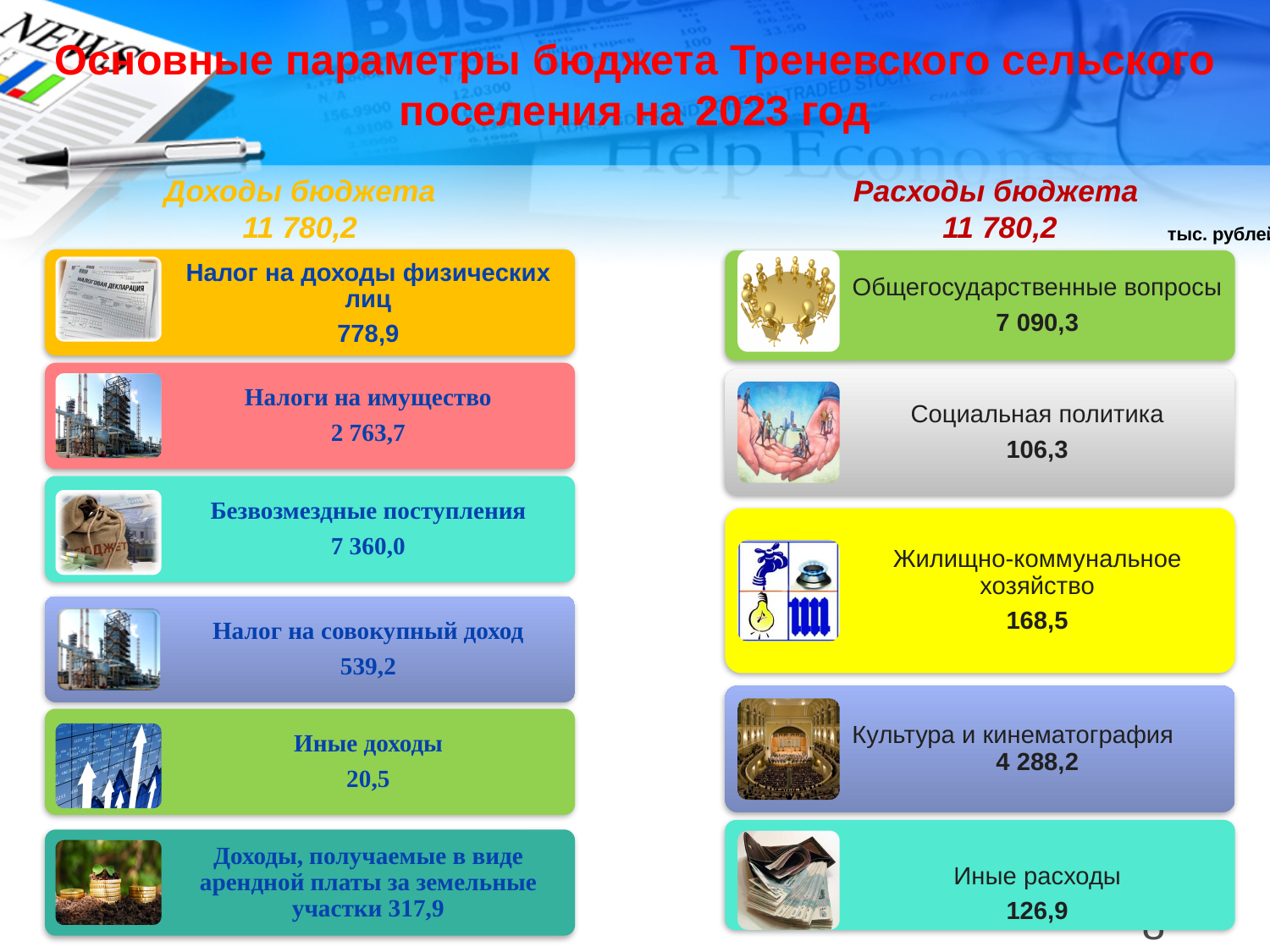

# Основные параметры бюджета Треневского сельского поселения на 2023 год
Доходы бюджета
11 780,2
Расходы бюджета
11 780,2
тыс. рублей

Налог на доходы физических лиц
778,9

Налоги на имущество
2 763,7
Безвозмездные поступления
7 360,0
Налог на совокупный доход
539,2
Иные доходы
20,5
Доходы, получаемые в виде арендной платы за земельные участки 317,9
Общегосударственные вопросы
7 090,3
Социальная политика
106,3
Жилищно-коммунальное хозяйство
168,5
Культура и кинематография        4 288,2

Иные расходы
126,9
8